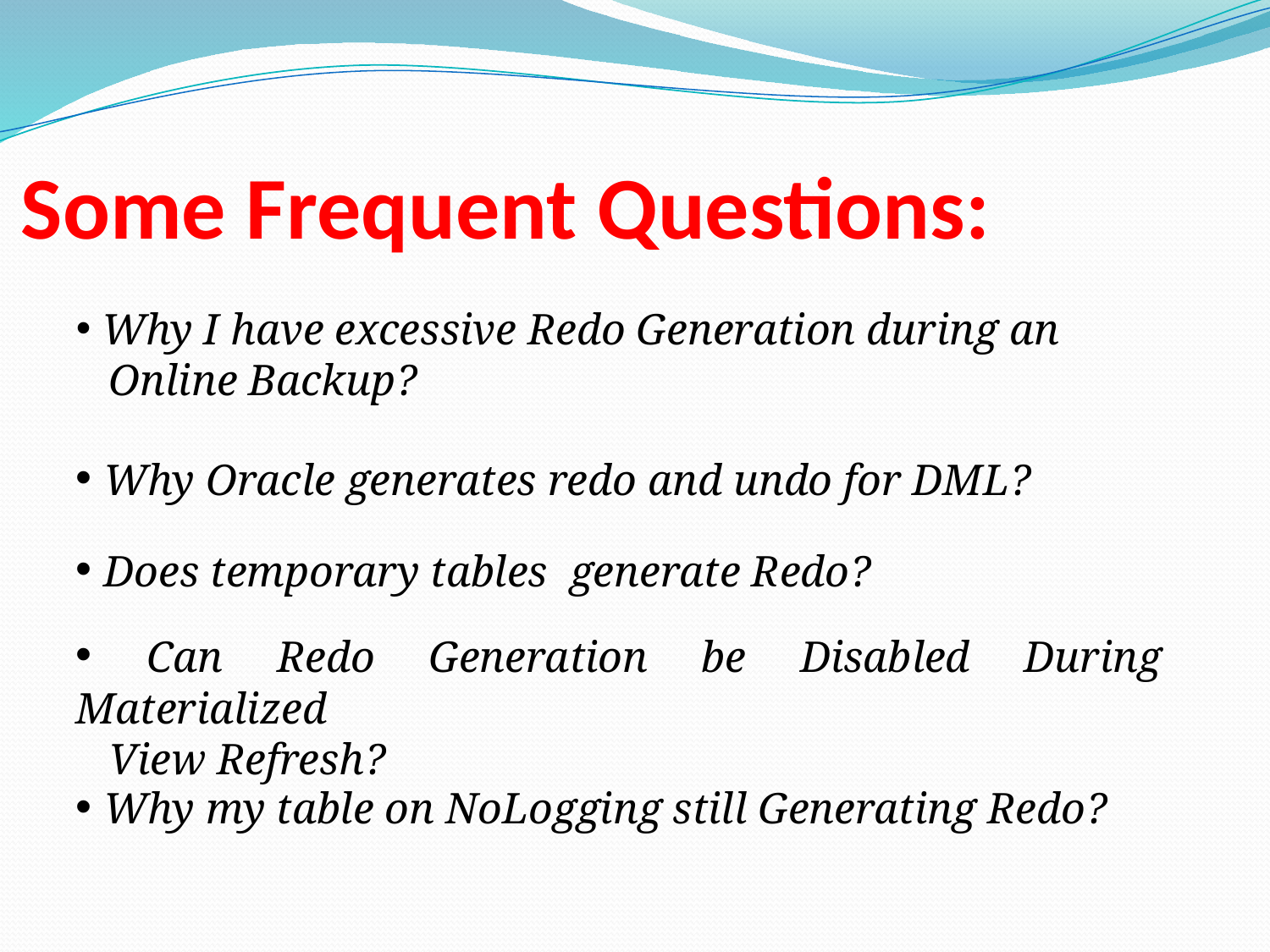

# Some Frequent Questions:
 Why I have excessive Redo Generation during an
   Online Backup?
 Why Oracle generates redo and undo for DML?

 Does temporary tables  generate Redo?
 Can Redo Generation be Disabled During Materialized
   View Refresh?

 Why my table on NoLogging still Generating Redo?